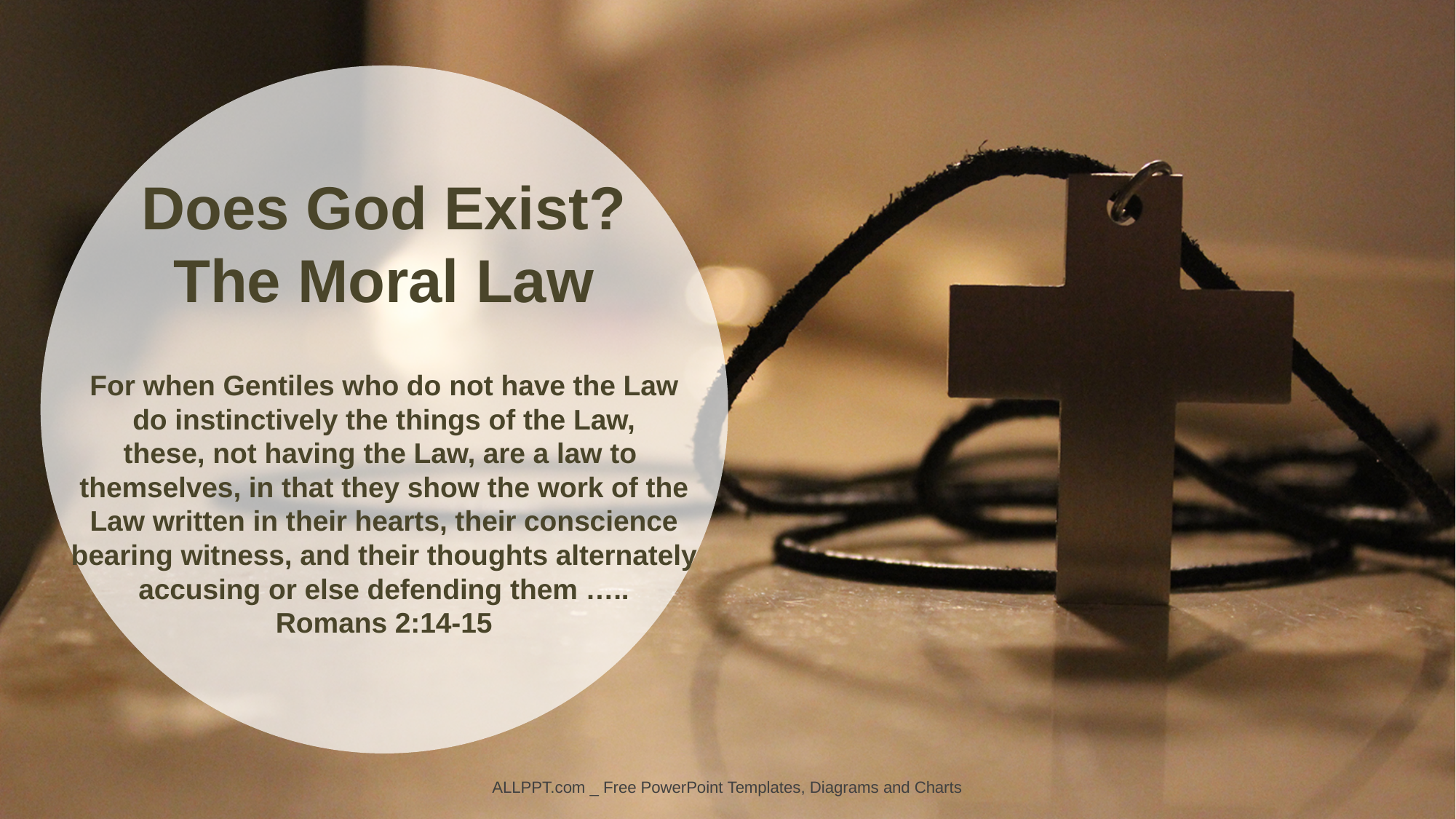

Does God Exist?
The Moral Law
For when Gentiles who do not have the Law
do instinctively the things of the Law,
these, not having the Law, are a law to
themselves, in that they show the work of the Law written in their hearts, their conscience bearing witness, and their thoughts alternately accusing or else defending them …..
Romans 2:14-15
ALLPPT.com _ Free PowerPoint Templates, Diagrams and Charts